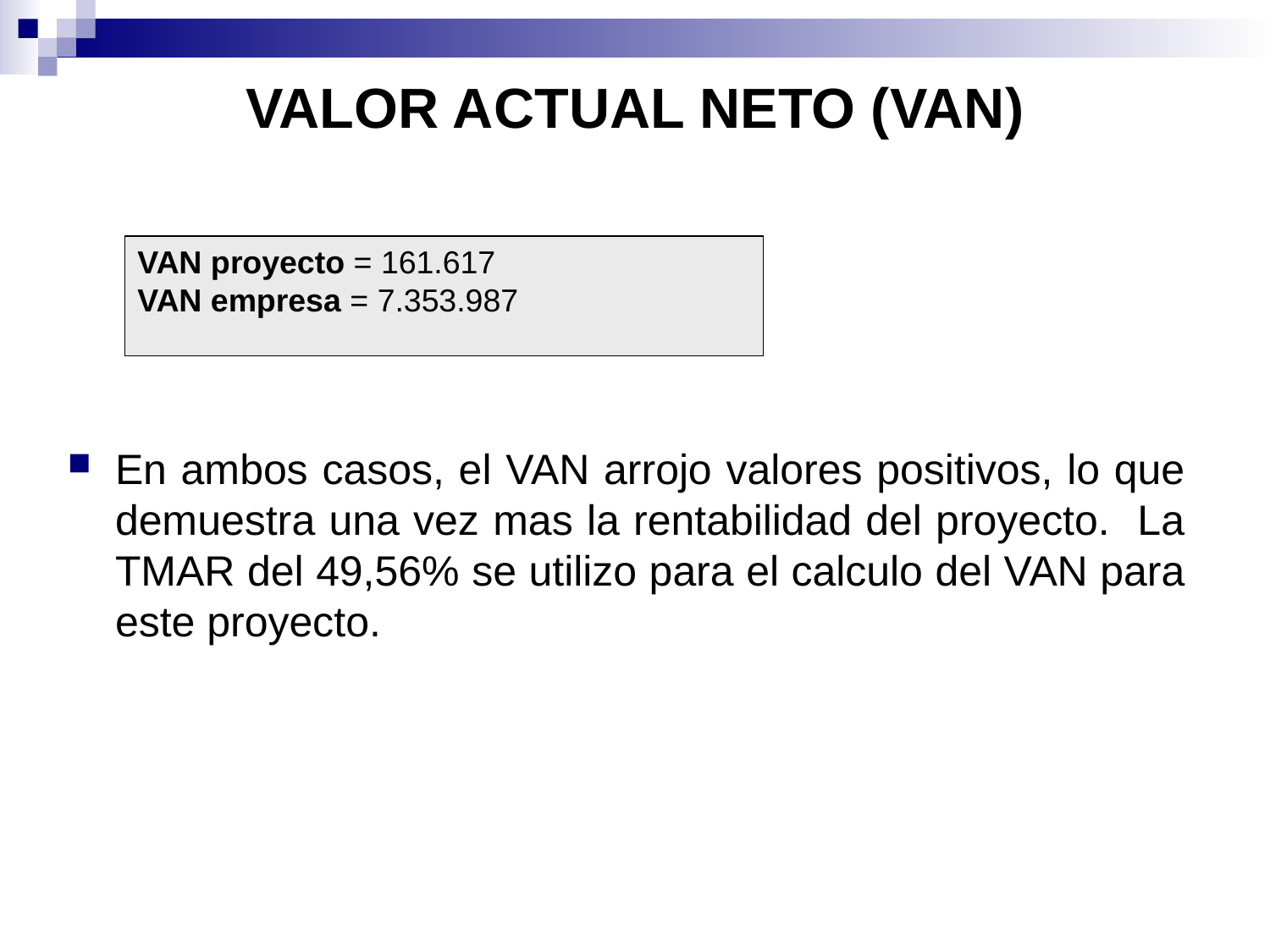

# VALOR ACTUAL NETO (VAN)
VAN proyecto = 161.617
VAN empresa = 7.353.987
En ambos casos, el VAN arrojo valores positivos, lo que demuestra una vez mas la rentabilidad del proyecto.  La TMAR del 49,56% se utilizo para el calculo del VAN para este proyecto.